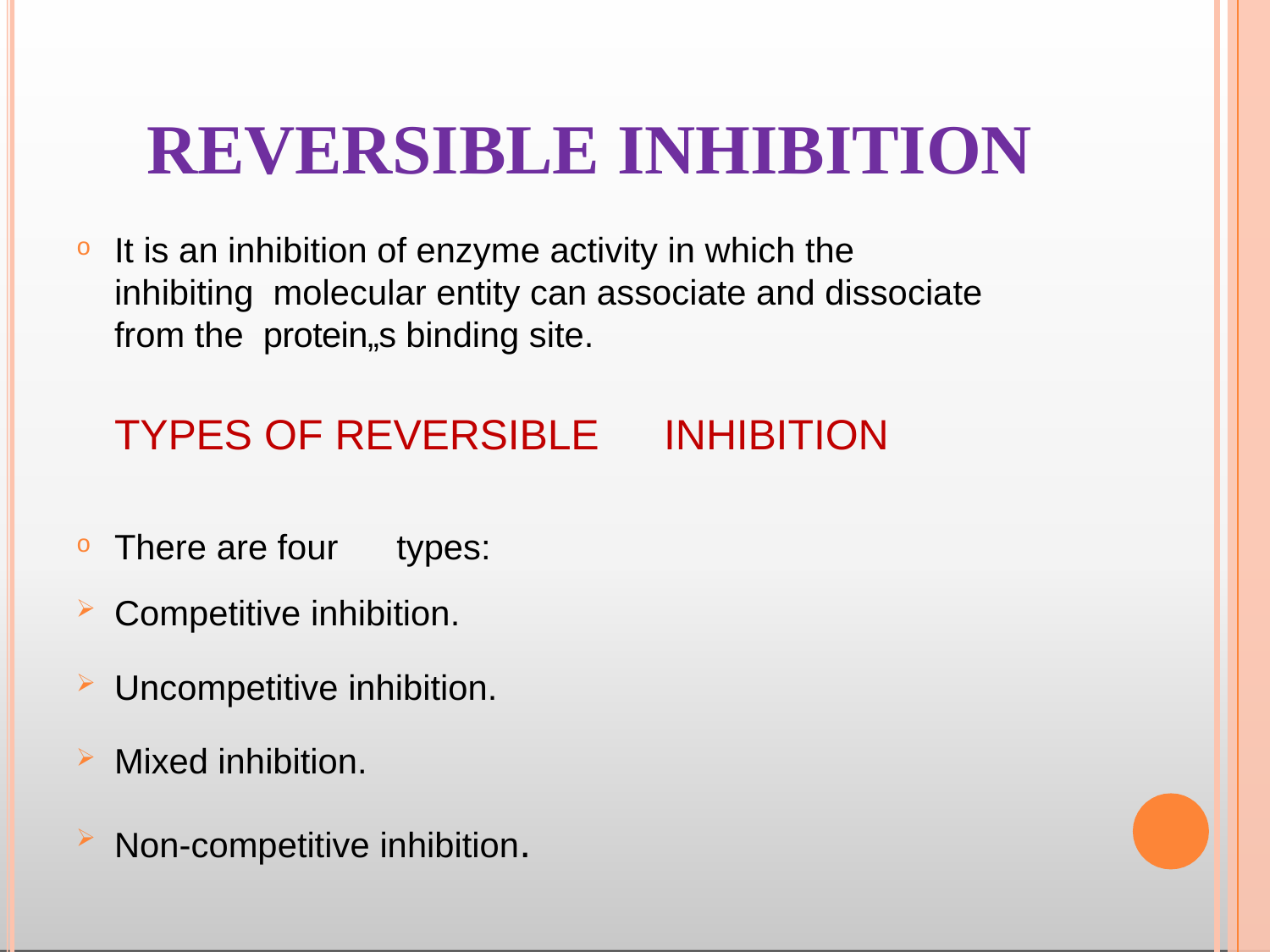

# REVERSIBLE INHIBITION
It is an inhibition of enzyme activity in which the inhibiting  molecular entity can associate and dissociate from the  protein„s binding site.

TYPES OF REVERSIBLE	INHIBITION

There are four	types:
Competitive inhibition.
Uncompetitive inhibition.
Mixed inhibition.
Non-competitive inhibition.